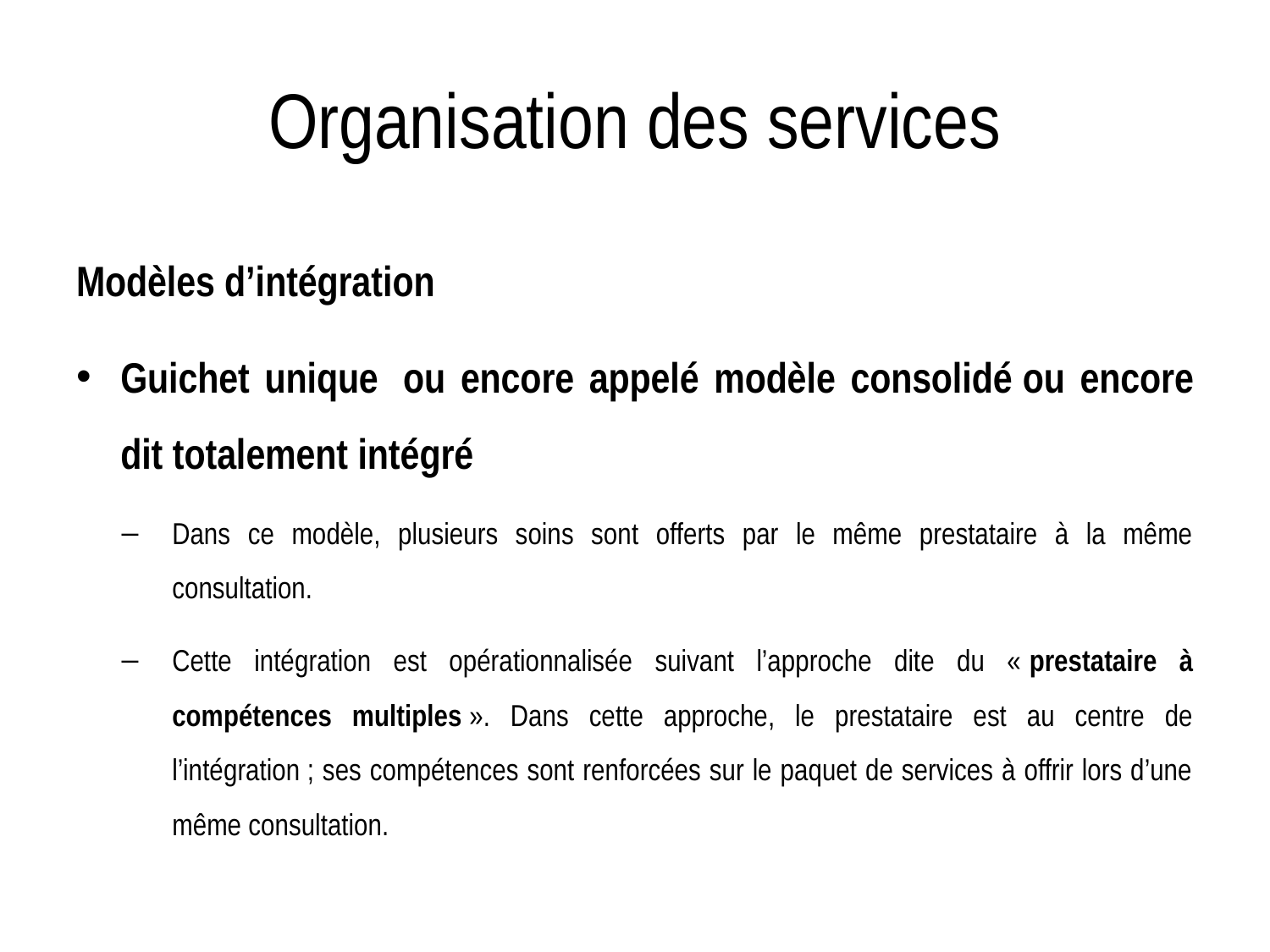

# Organisation des services
Modèles d’intégration
Guichet unique  ou encore appelé modèle consolidé ou encore dit totalement intégré
Dans ce modèle, plusieurs soins sont offerts par le même prestataire à la même consultation.
Cette intégration est opérationnalisée suivant l’approche dite du « prestataire à compétences multiples ». Dans cette approche, le prestataire est au centre de l’intégration ; ses compétences sont renforcées sur le paquet de services à offrir lors d’une même consultation.